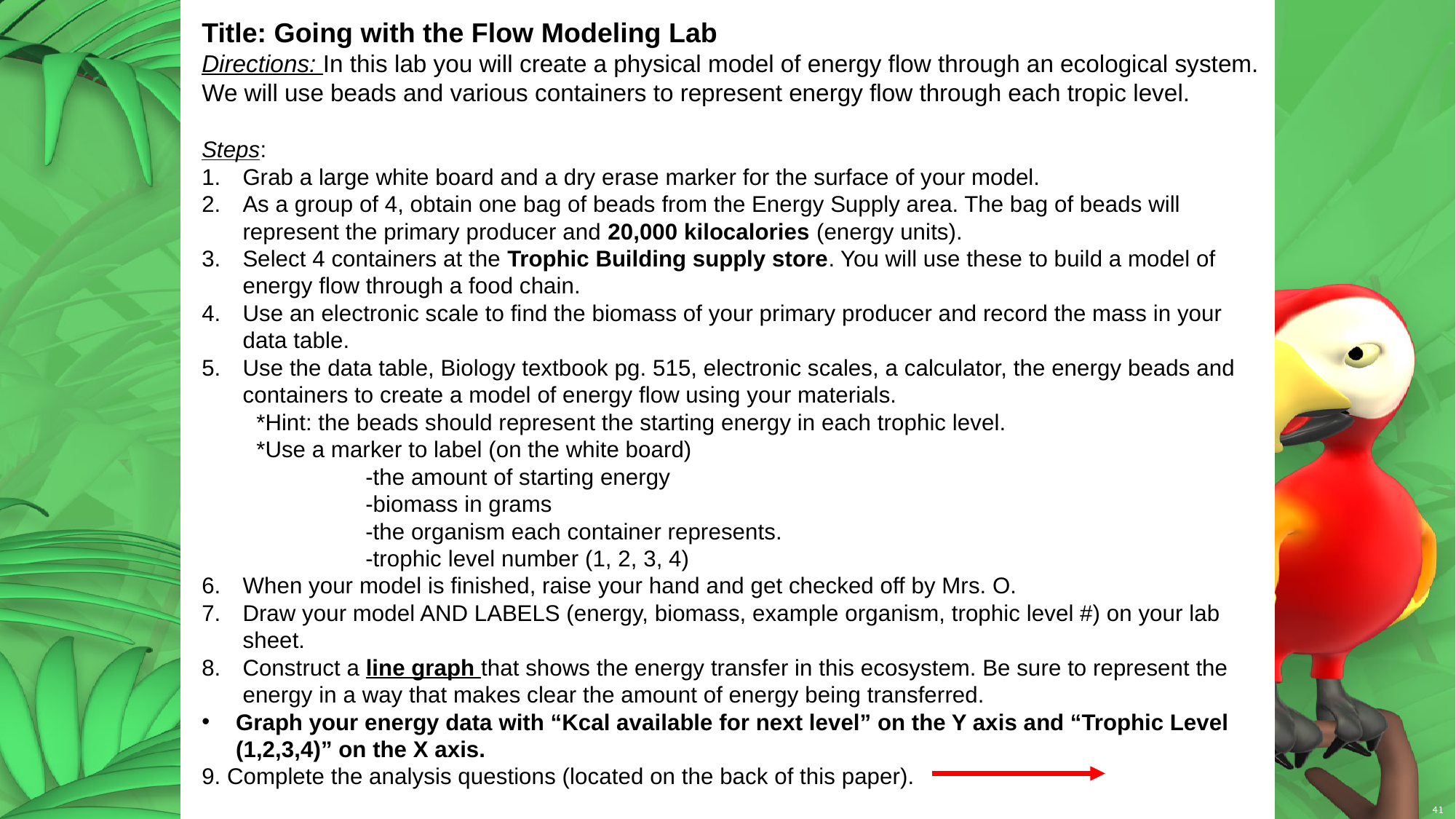

Title: Going with the Flow Modeling Lab
Directions: In this lab you will create a physical model of energy flow through an ecological system. We will use beads and various containers to represent energy flow through each tropic level.

Steps:
Grab a large white board and a dry erase marker for the surface of your model.
As a group of 4, obtain one bag of beads from the Energy Supply area. The bag of beads will represent the primary producer and 20,000 kilocalories (energy units).
Select 4 containers at the Trophic Building supply store. You will use these to build a model of energy flow through a food chain.
Use an electronic scale to find the biomass of your primary producer and record the mass in your data table.
Use the data table, Biology textbook pg. 515, electronic scales, a calculator, the energy beads and containers to create a model of energy flow using your materials.
*Hint: the beads should represent the starting energy in each trophic level.
*Use a marker to label (on the white board)
	-the amount of starting energy
	-biomass in grams
	-the organism each container represents.
	-trophic level number (1, 2, 3, 4)
When your model is finished, raise your hand and get checked off by Mrs. O.
Draw your model AND LABELS (energy, biomass, example organism, trophic level #) on your lab sheet.
Construct a line graph that shows the energy transfer in this ecosystem. Be sure to represent the energy in a way that makes clear the amount of energy being transferred.
Graph your energy data with “Kcal available for next level” on the Y axis and “Trophic Level (1,2,3,4)” on the X axis.
9. Complete the analysis questions (located on the back of this paper).

41